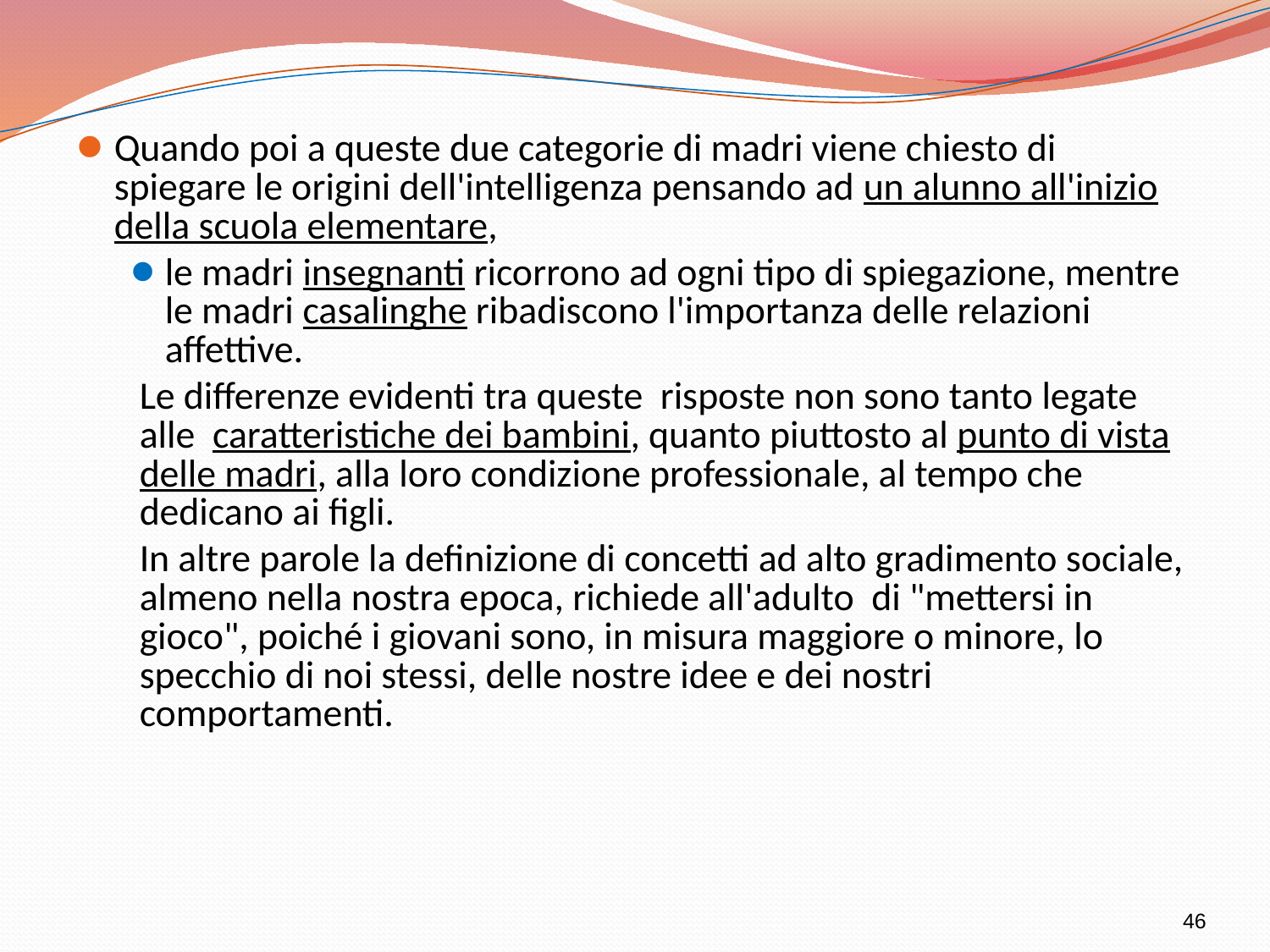

Quando poi a queste due categorie di madri viene chiesto di spiegare le origini dell'intelligenza pensando ad un alunno all'inizio della scuola elementare,
le madri insegnanti ricorrono ad ogni tipo di spiegazione, mentre le madri casalinghe ribadiscono l'importanza delle relazioni affettive.
Le differenze evidenti tra queste  risposte non sono tanto legate alle  caratteristiche dei bambini, quanto piuttosto al punto di vista delle madri, alla loro condizione professionale, al tempo che dedicano ai figli.
In altre parole la definizione di concetti ad alto gradimento sociale, almeno nella nostra epoca, richiede all'adulto  di "mettersi in gioco", poiché i giovani sono, in misura maggiore o minore, lo specchio di noi stessi, delle nostre idee e dei nostri comportamenti.

46